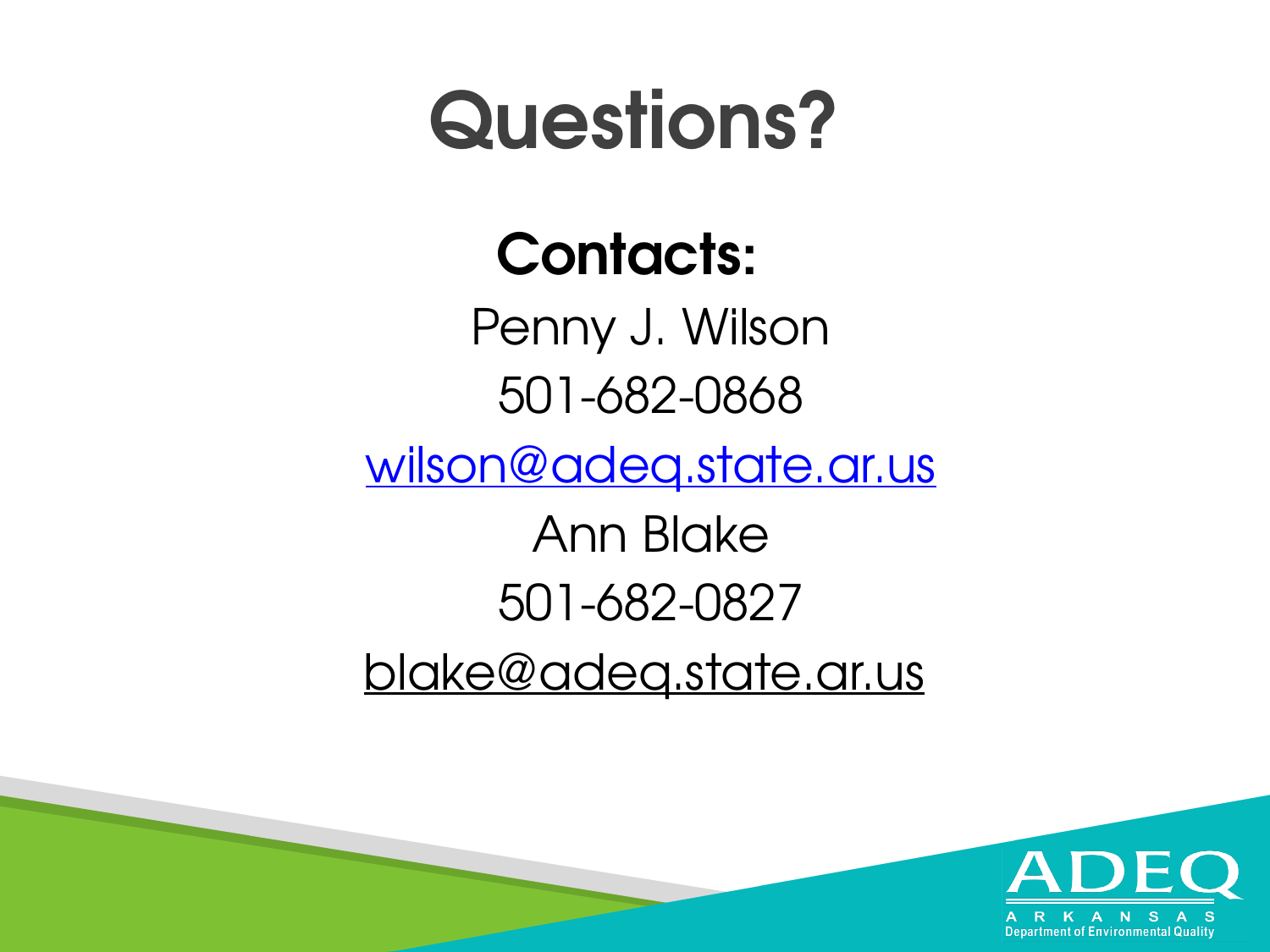

# Questions?
 Contacts:
Penny J. Wilson
501-682-0868
wilson@adeq.state.ar.us
Ann Blake
501-682-0827
blake@adeq.state.ar.us